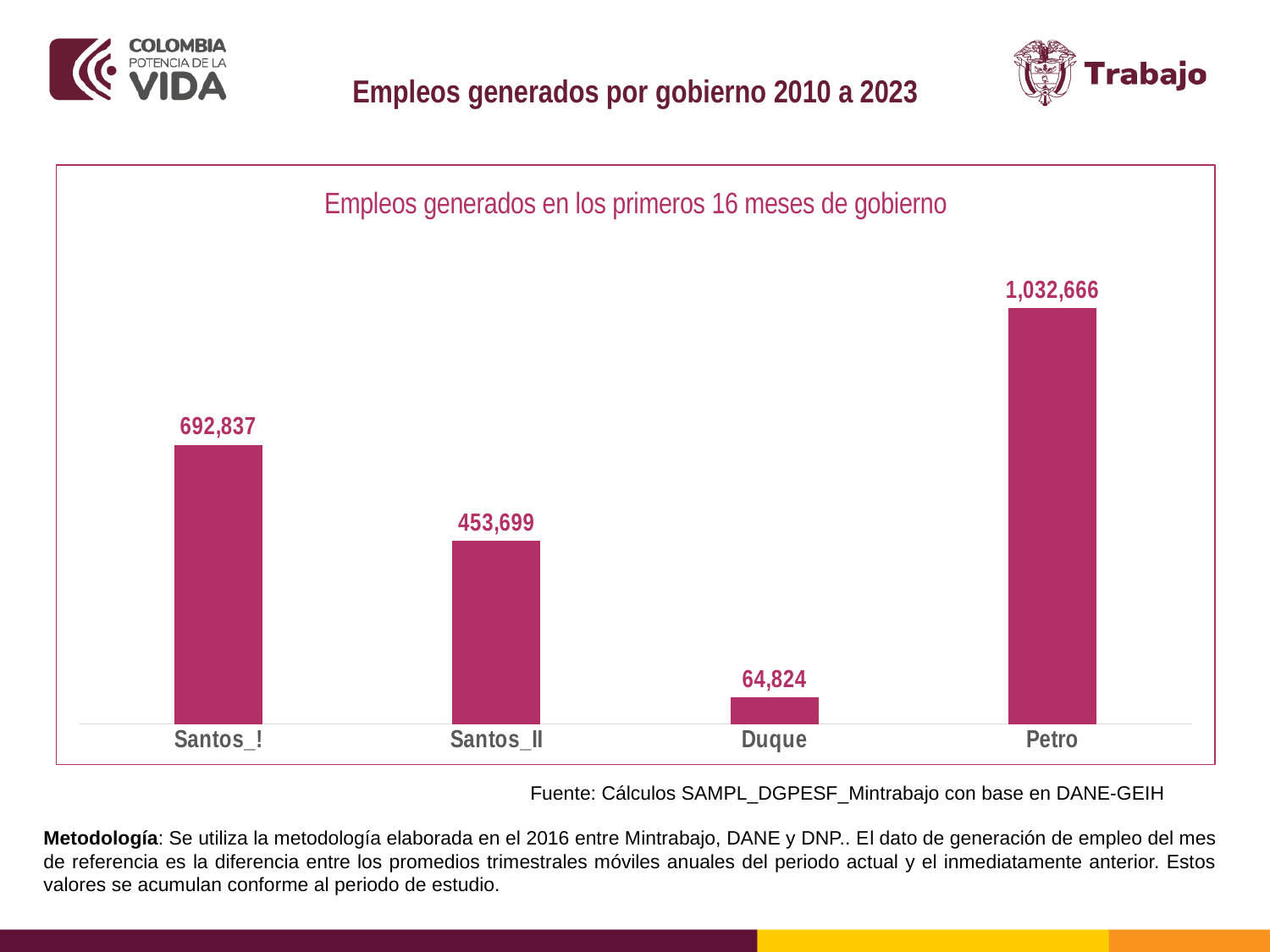

Empleos generados por gobierno 2010 a 2023

### Chart: Empleos generados en los primeros 16 meses de gobierno

| Category |  |
|---|---|
| Santos_! | 692836.6666666642 |
| Santos_II | 453698.9166666679 |
| Duque | 64823.66666666791 |
| Petro | 1032666.0000000037 |
Fuente: Cálculos SAMPL_DGPESF_Mintrabajo con base en DANE-GEIH
Metodología: Se utiliza la metodología elaborada en el 2016 entre Mintrabajo, DANE y DNP.. El dato de generación de empleo del mes de referencia es la diferencia entre los promedios trimestrales móviles anuales del periodo actual y el inmediatamente anterior. Estos valores se acumulan conforme al periodo de estudio.